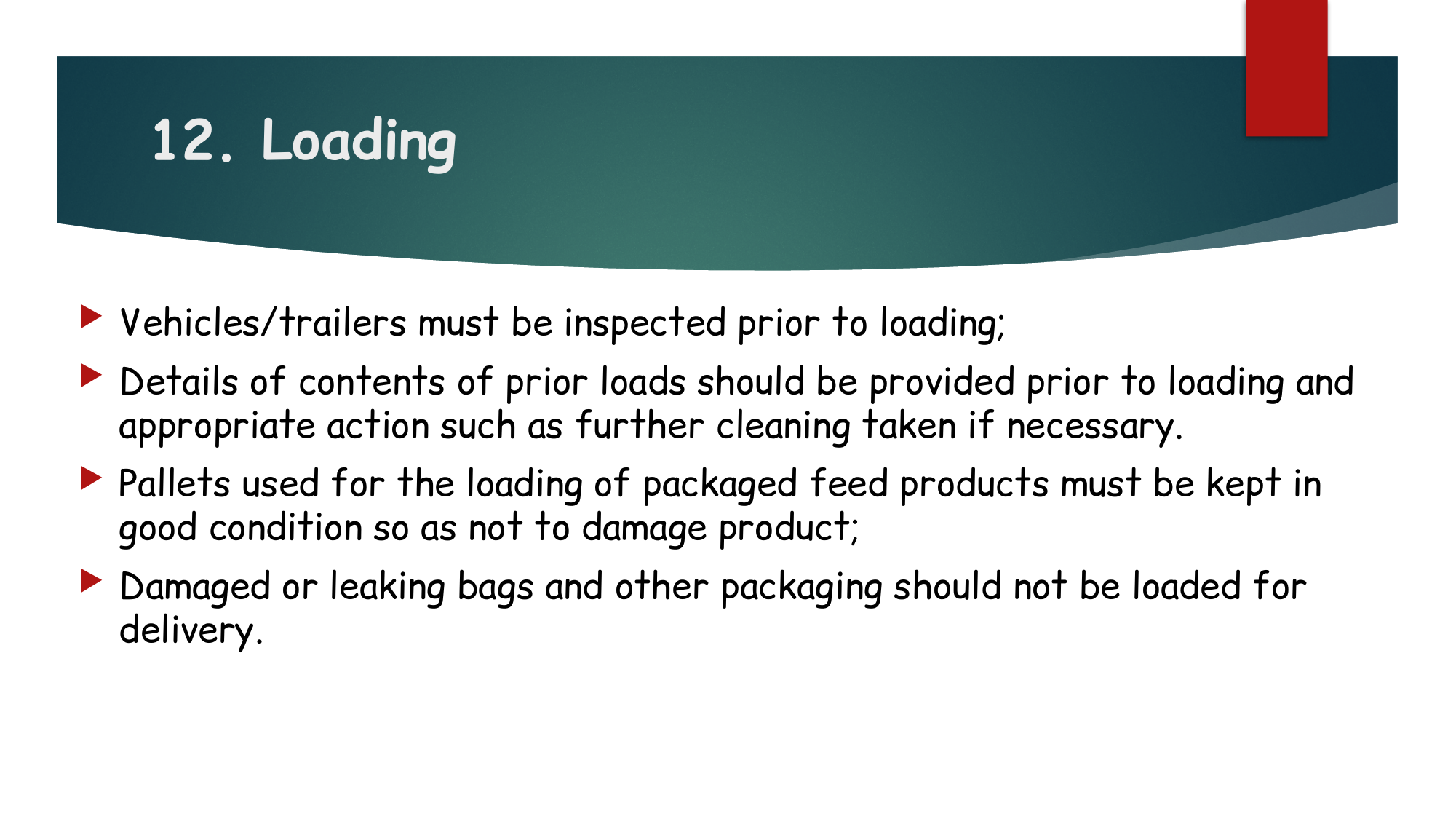

# 12. Loading
Vehicles/trailers must be inspected prior to loading;
Details of contents of prior loads should be provided prior to loading and appropriate action such as further cleaning taken if necessary.
Pallets used for the loading of packaged feed products must be kept in good condition so as not to damage product;
Damaged or leaking bags and other packaging should not be loaded for delivery.